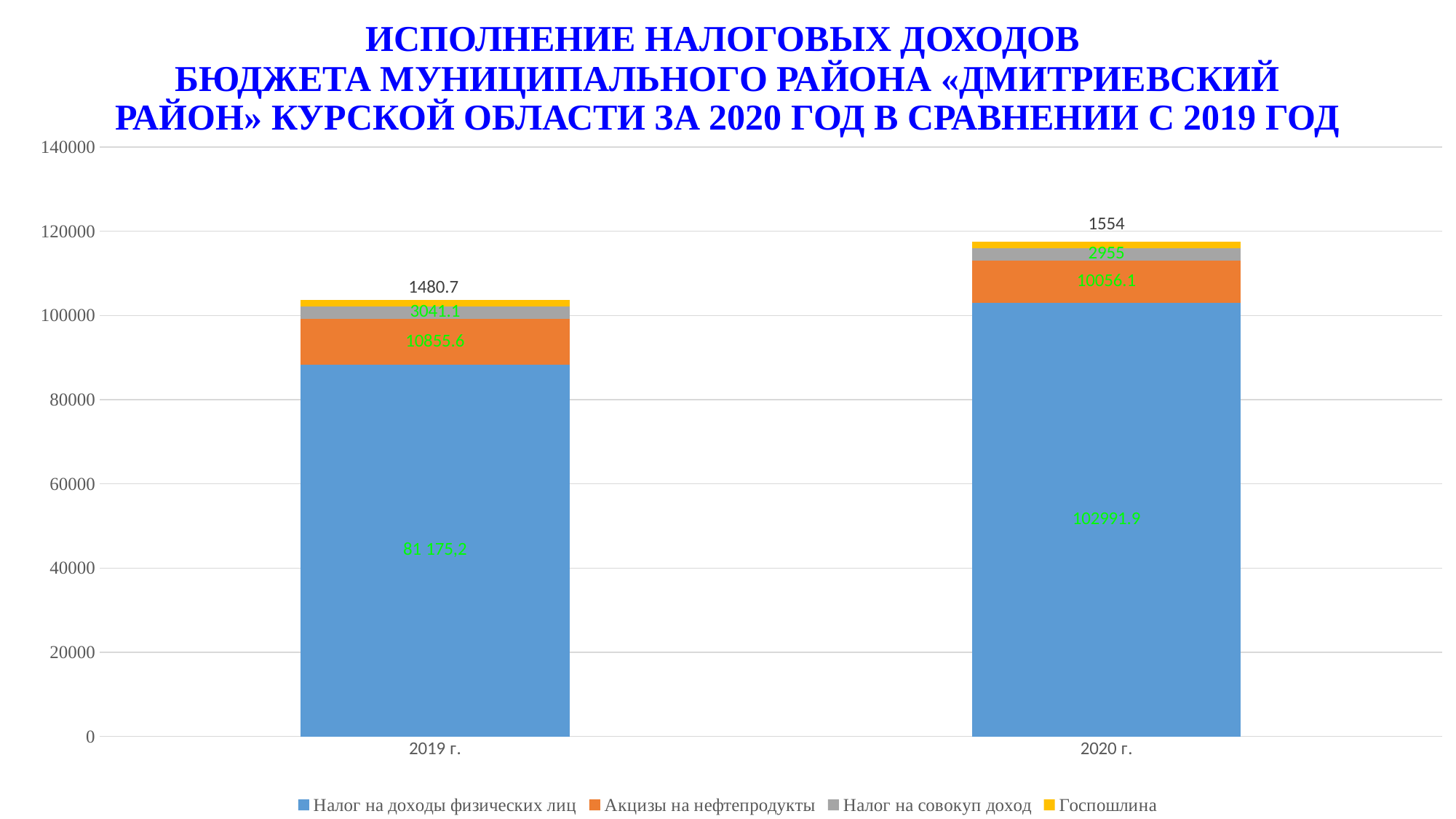

# ИСПОЛНЕНИЕ НАЛОГОВЫХ ДОХОДОВ БЮДЖЕТА МУНИЦИПАЛЬНОГО РАЙОНА «ДМИТРИЕВСКИЙ РАЙОН» КУРСКОЙ ОБЛАСТИ ЗА 2020 ГОД В СРАВНЕНИИ С 2019 ГОД

### Chart

| Category | Налог на доходы физических лиц | Акцизы на нефтепродукты | Налог на совокуп доход | Госпошлина |
|---|---|---|---|---|
| 2019 г. | 88254.7 | 10855.6 | 3041.1 | 1480.7 |
| 2020 г. | 102991.9 | 10056.1 | 2955.0 | 1554.0 |